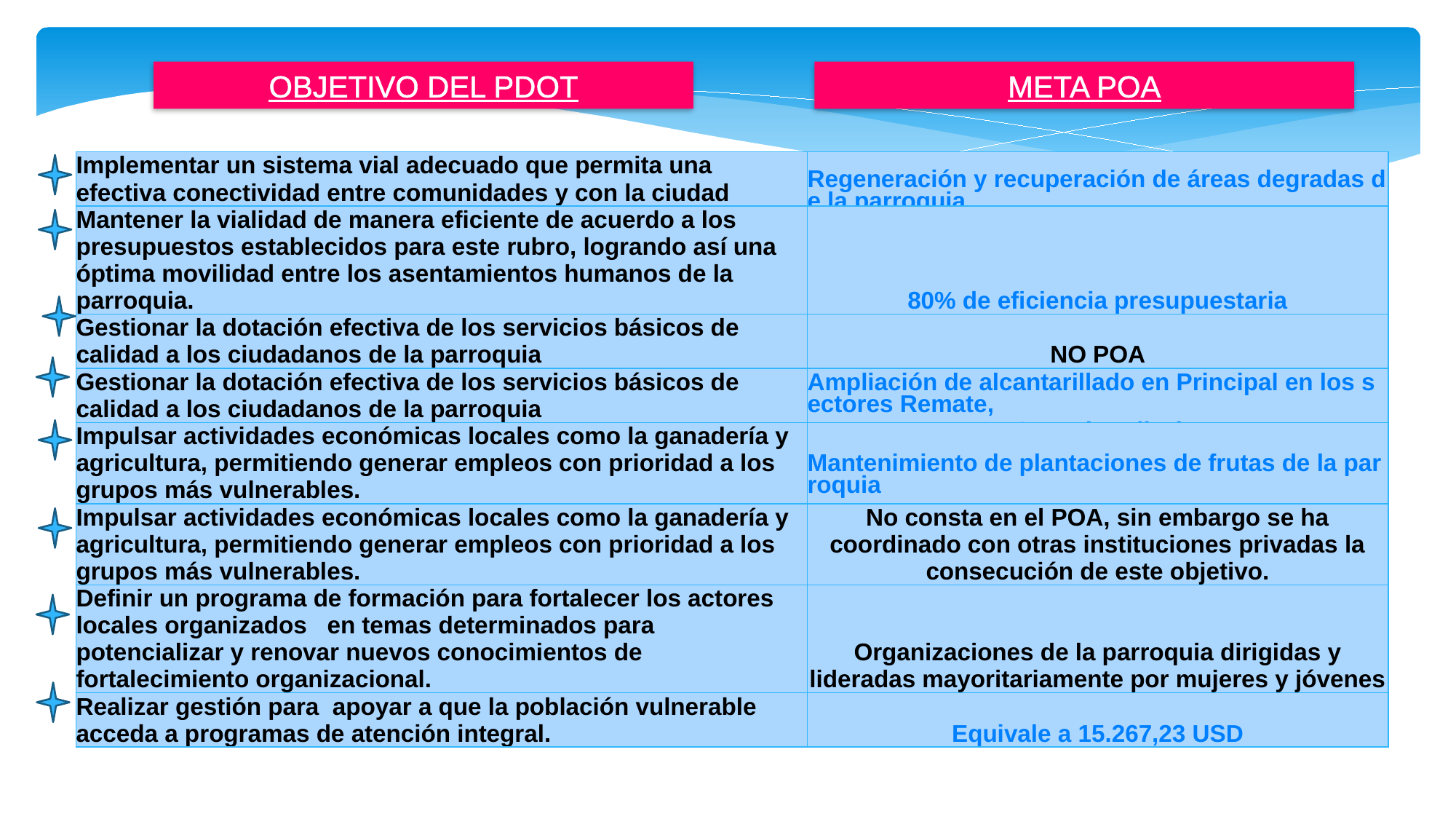

OBJETIVO DEL PDOT
META POA
| Implementar un sistema vial adecuado que permita una efectiva conectividad entre comunidades y con la ciudad | Regeneración y recuperación de áreas degradas de la parroquia |
| --- | --- |
| Mantener la vialidad de manera eficiente de acuerdo a los presupuestos establecidos para este rubro, logrando así una óptima movilidad entre los asentamientos humanos de la parroquia. | 80% de eficiencia presupuestaria |
| Gestionar la dotación efectiva de los servicios básicos de calidad a los ciudadanos de la parroquia | NO POA |
| Gestionar la dotación efectiva de los servicios básicos de calidad a los ciudadanos de la parroquia | Ampliación de alcantarillado en Principal en los sectores Remate, Gauzal y Alizal |
| Impulsar actividades económicas locales como la ganadería y agricultura, permitiendo generar empleos con prioridad a los grupos más vulnerables. | Mantenimiento de plantaciones de frutas de la parroquia |
| Impulsar actividades económicas locales como la ganadería y agricultura, permitiendo generar empleos con prioridad a los grupos más vulnerables. | No consta en el POA, sin embargo se ha coordinado con otras instituciones privadas la consecución de este objetivo. |
| Definir un programa de formación para fortalecer los actores locales organizados en temas determinados para potencializar y renovar nuevos conocimientos de fortalecimiento organizacional. | Organizaciones de la parroquia dirigidas y lideradas mayoritariamente por mujeres y jóvenes |
| Realizar gestión para apoyar a que la población vulnerable acceda a programas de atención integral. | Equivale a 15.267,23 USD |